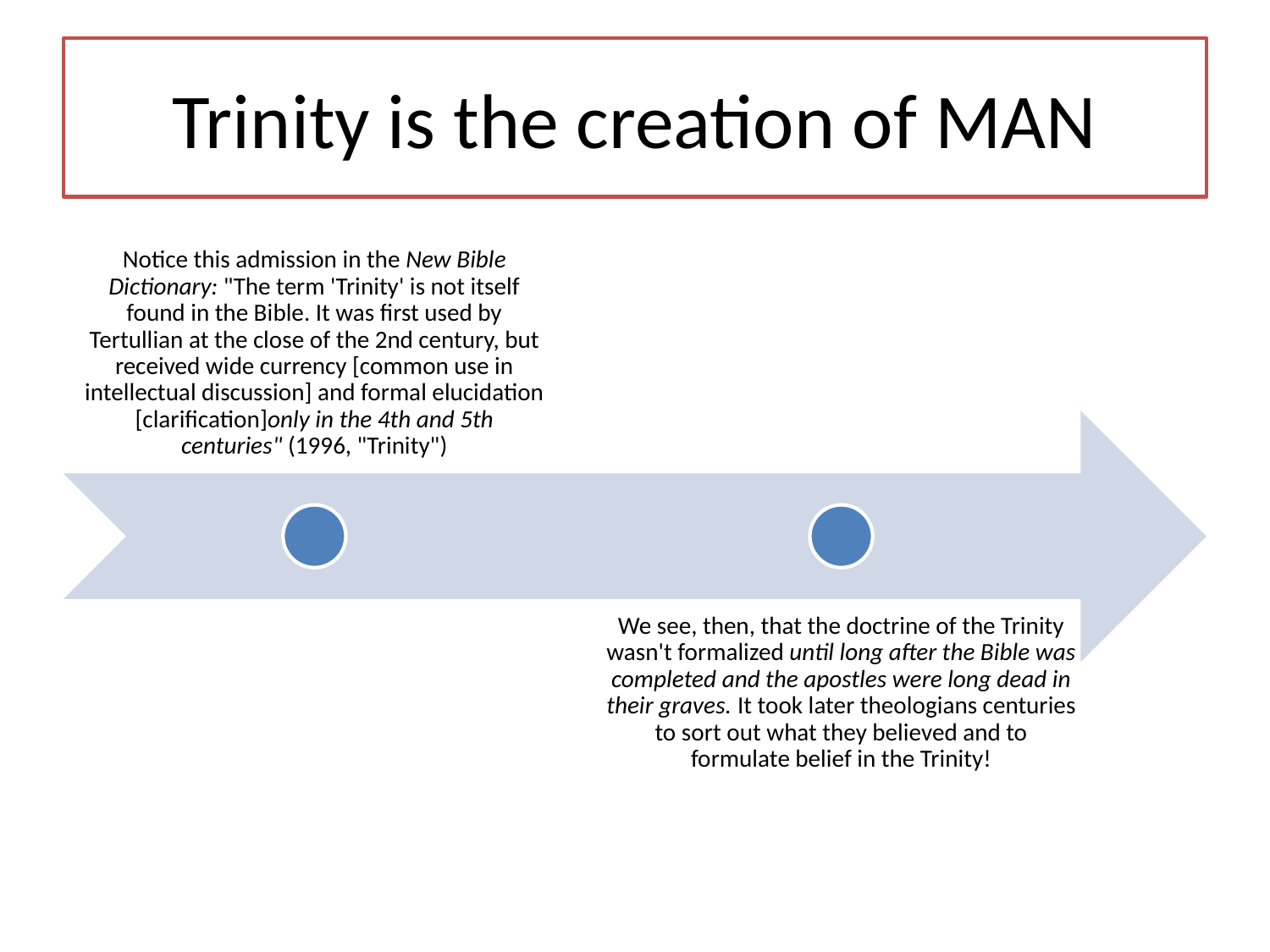

# Trinity is the creation of MAN
Notice this admission in the New Bible Dictionary: "The term 'Trinity' is not itself found in the Bible. It was first used by Tertullian at the close of the 2nd century, but received wide currency [common use in intellectual discussion] and formal elucidation [clarification]only in the 4th and 5th centuries" (1996, "Trinity")
We see, then, that the doctrine of the Trinity wasn't formalized until long after the Bible was completed and the apostles were long dead in their graves. It took later theologians centuries to sort out what they believed and to formulate belief in the Trinity!